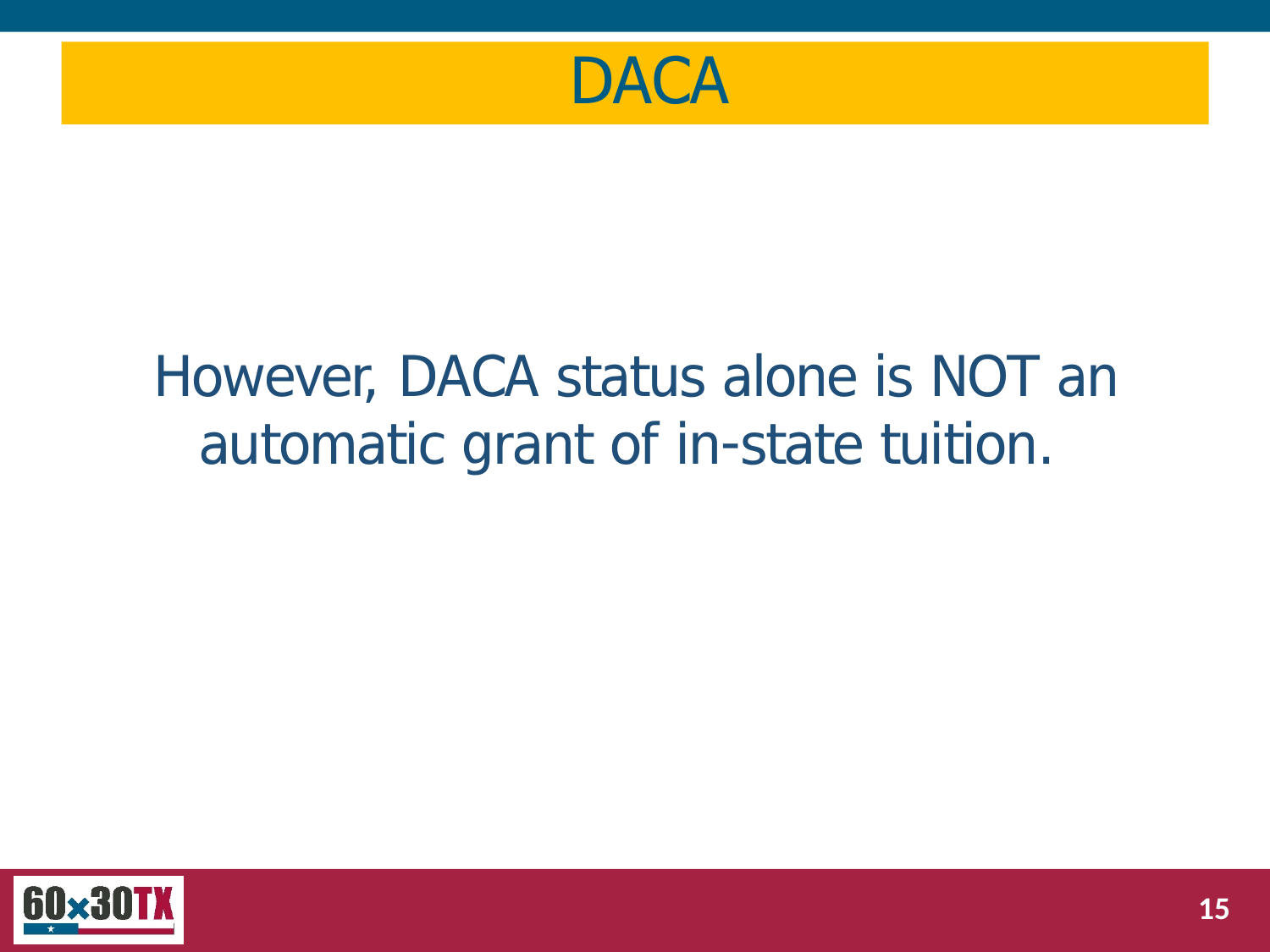

DACA

However, DACA status alone is NOT an automatic grant of in-state tuition.

15